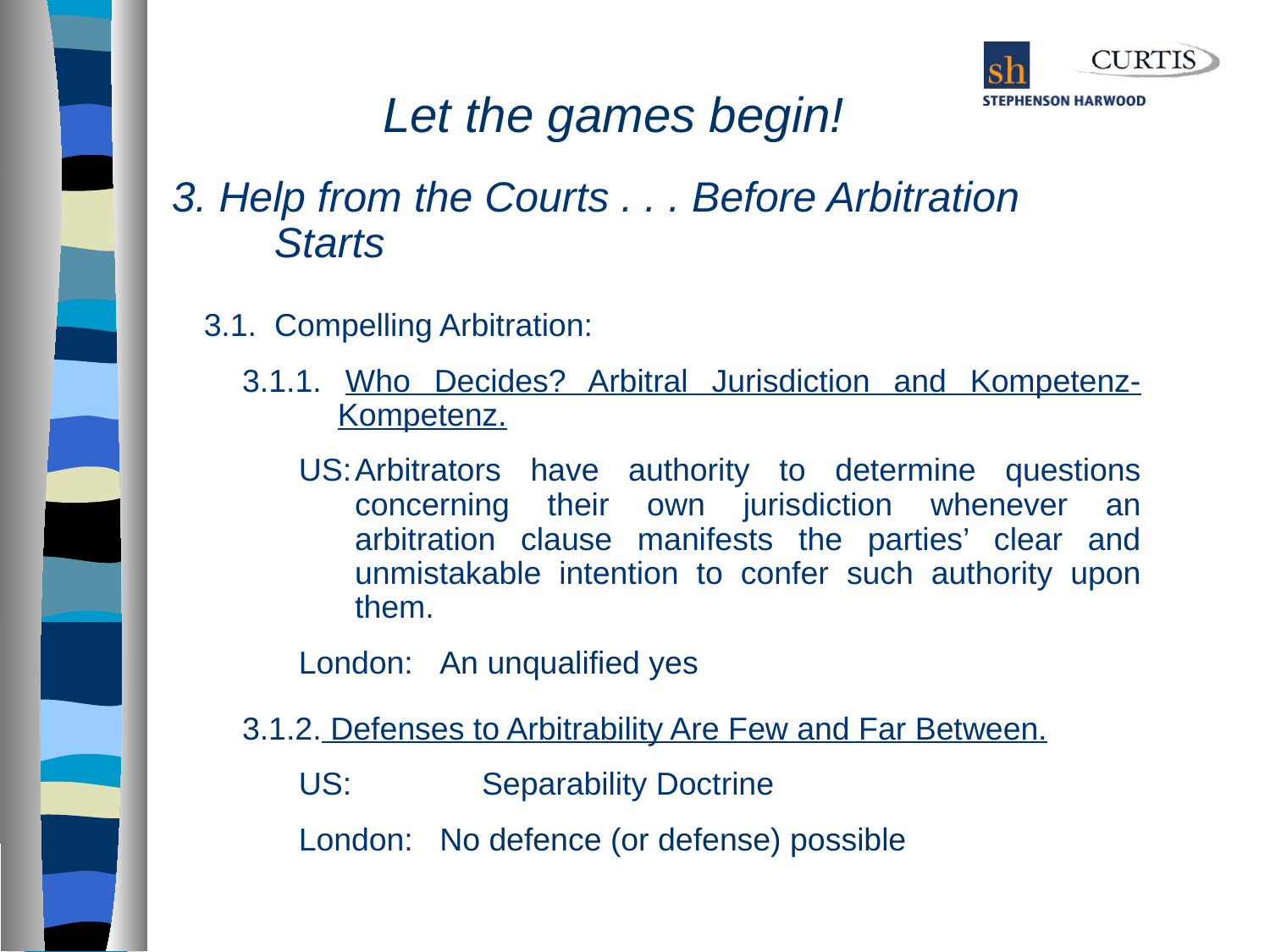

# Let the games begin!
3. Help from the Courts . . . Before Arbitration Starts
3.1.  Compelling Arbitration:
3.1.1. Who Decides? Arbitral Jurisdiction and Kompetenz-Kompetenz.
US:	Arbitrators have authority to determine questions concerning their own jurisdiction whenever an arbitration clause manifests the parties’ clear and unmistakable intention to confer such authority upon them.
London:   An unqualified yes
3.1.2. Defenses to Arbitrability Are Few and Far Between.
US: 	Separability Doctrine
London:   No defence (or defense) possible